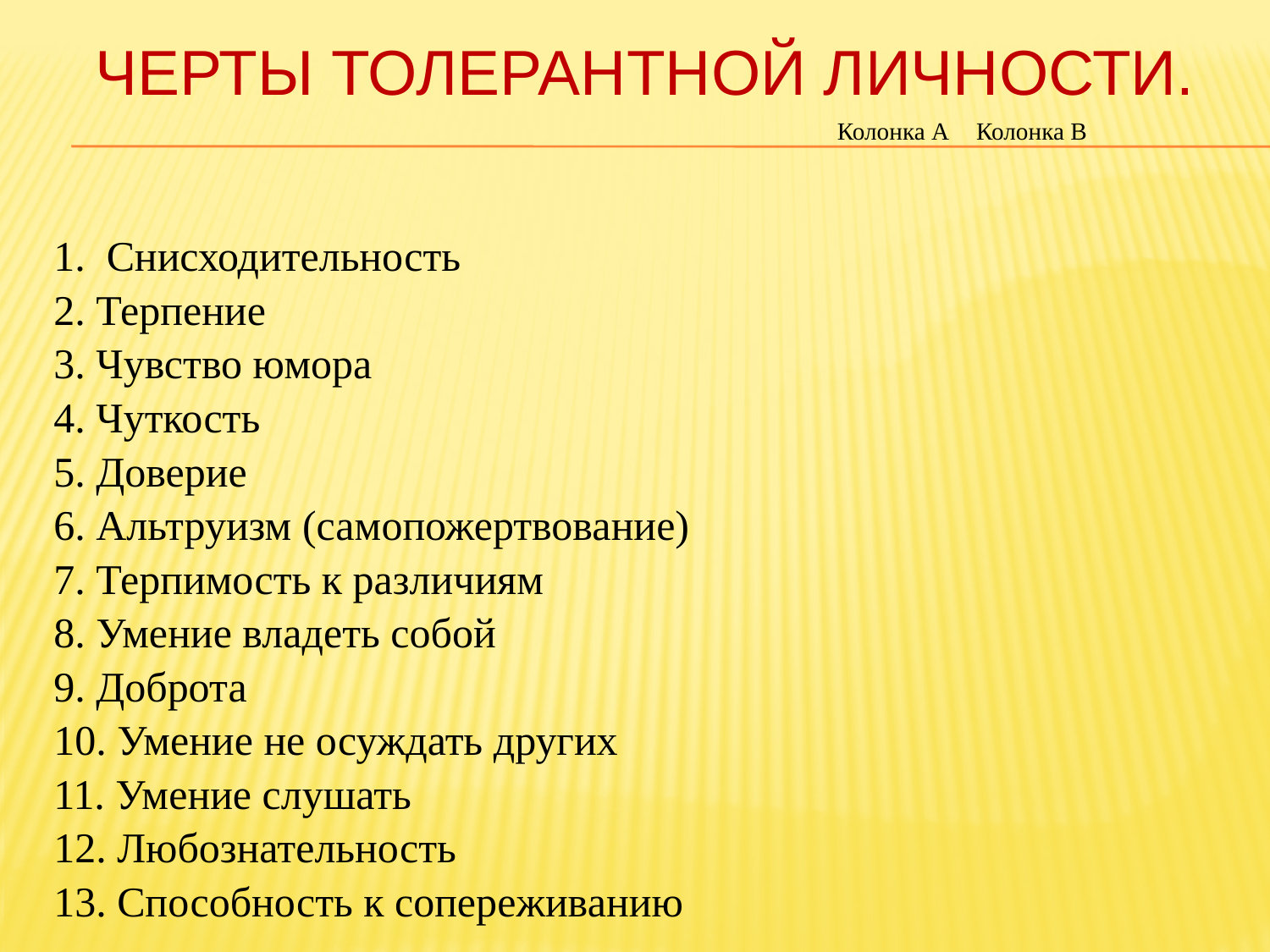

# Черты толерантной личности.
|  | Колонка А | Колонка В |
| --- | --- | --- |
| 1. Снисходительность 2. Терпение 3. Чувство юмора 4. Чуткость 5. Доверие 6. Альтруизм (самопожертвование) 7. Терпимость к различиям 8. Умение владеть собой 9. Доброта 10. Умение не осуждать других 11. Умение слушать 12. Любознательность 13. Способность к сопереживанию |  |  |